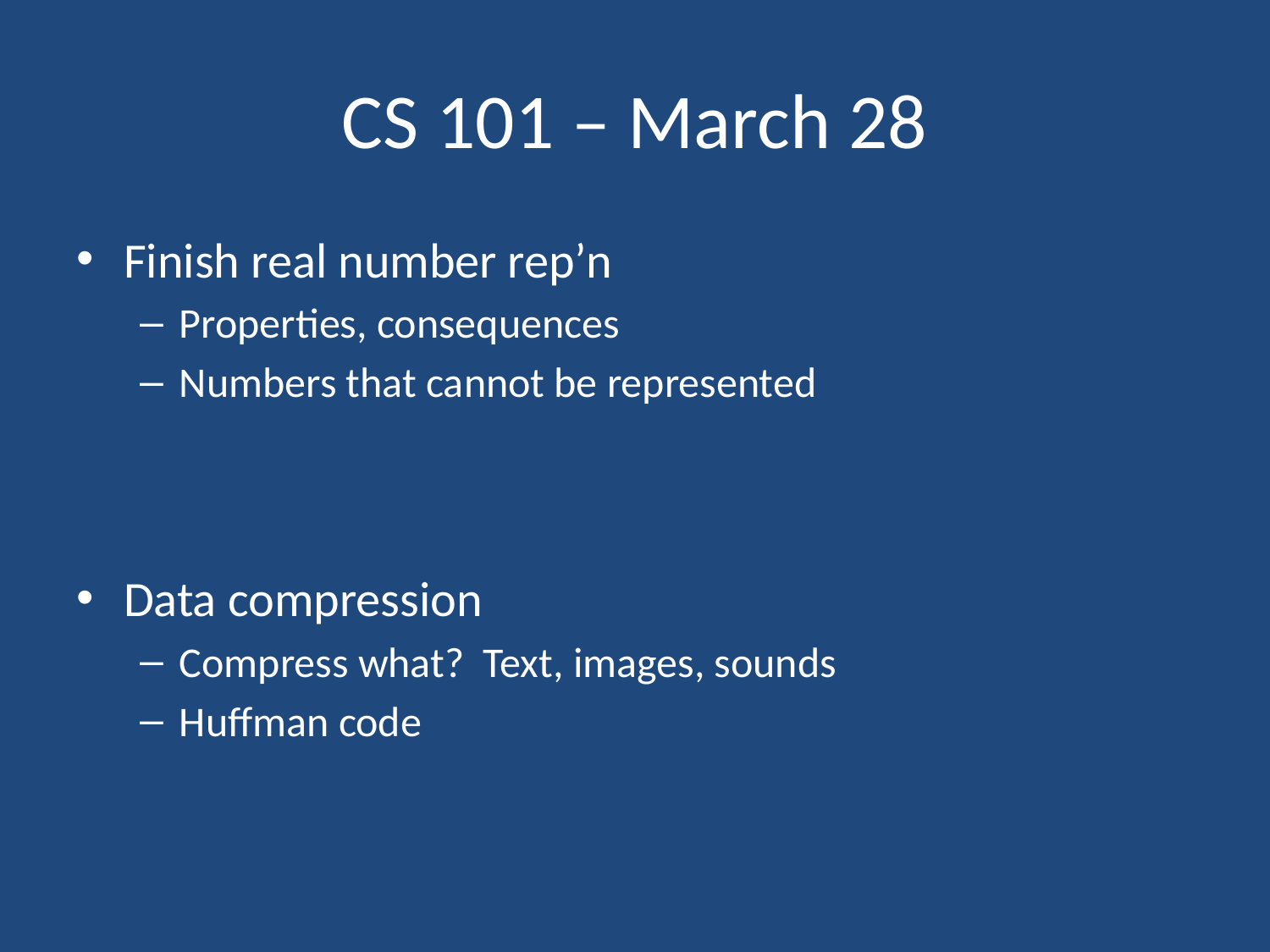

# CS 101 – March 28
Finish real number rep’n
Properties, consequences
Numbers that cannot be represented

Data compression
Compress what?  Text, images, sounds
Huffman code